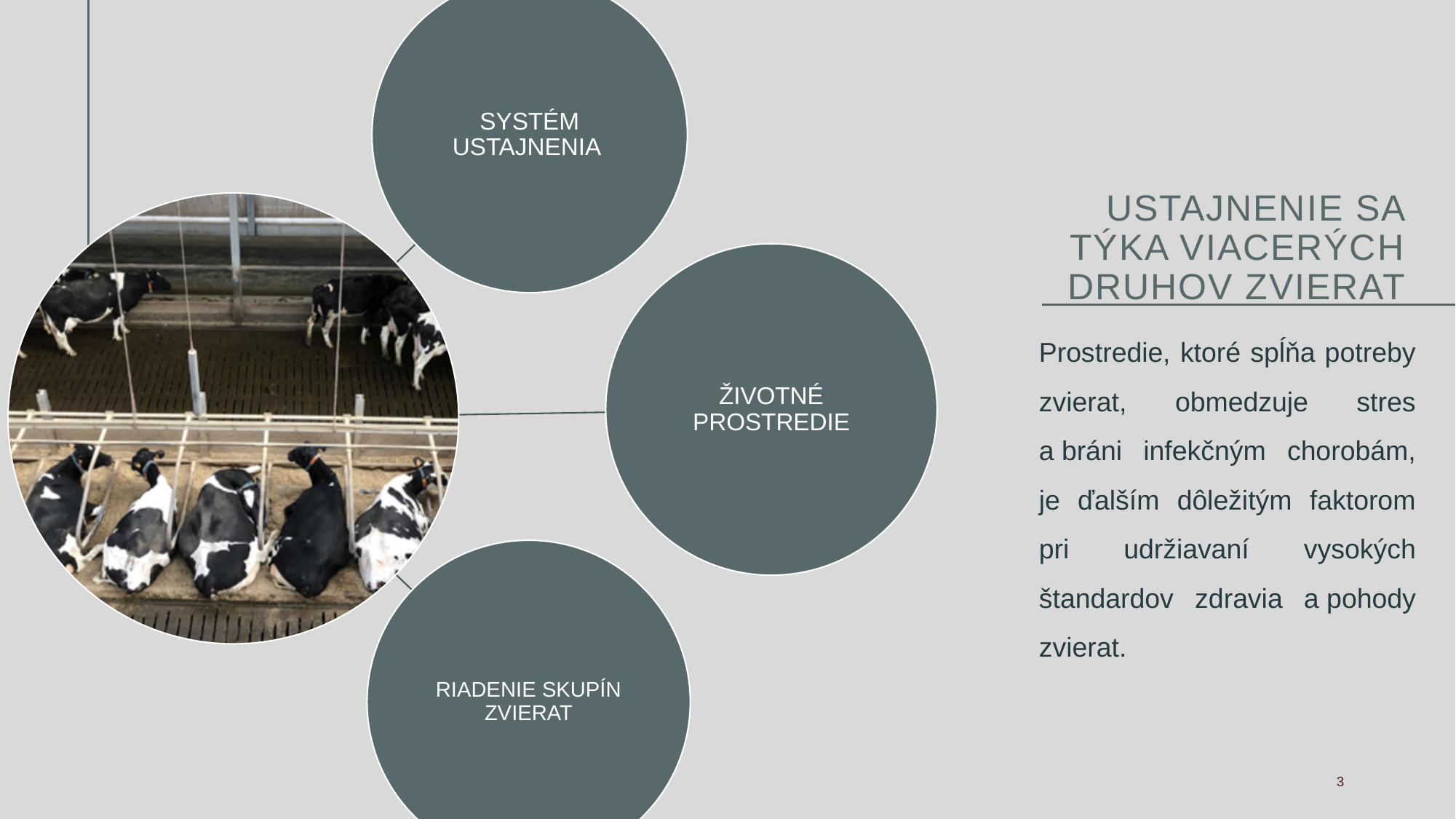

SYSTÉM USTAJNENIA
ŽIVOTNÉ PROSTREDIE
RIADENIE SKUPÍN ZVIERAT
# USTAJNENIE SA TÝKA VIACERÝCH DRUHOV ZVIERAT
Prostredie, ktoré spĺňa potreby zvierat, obmedzuje stres a bráni infekčným chorobám, je ďalším dôležitým faktorom pri udržiavaní vysokých štandardov zdravia a pohody zvierat.
3